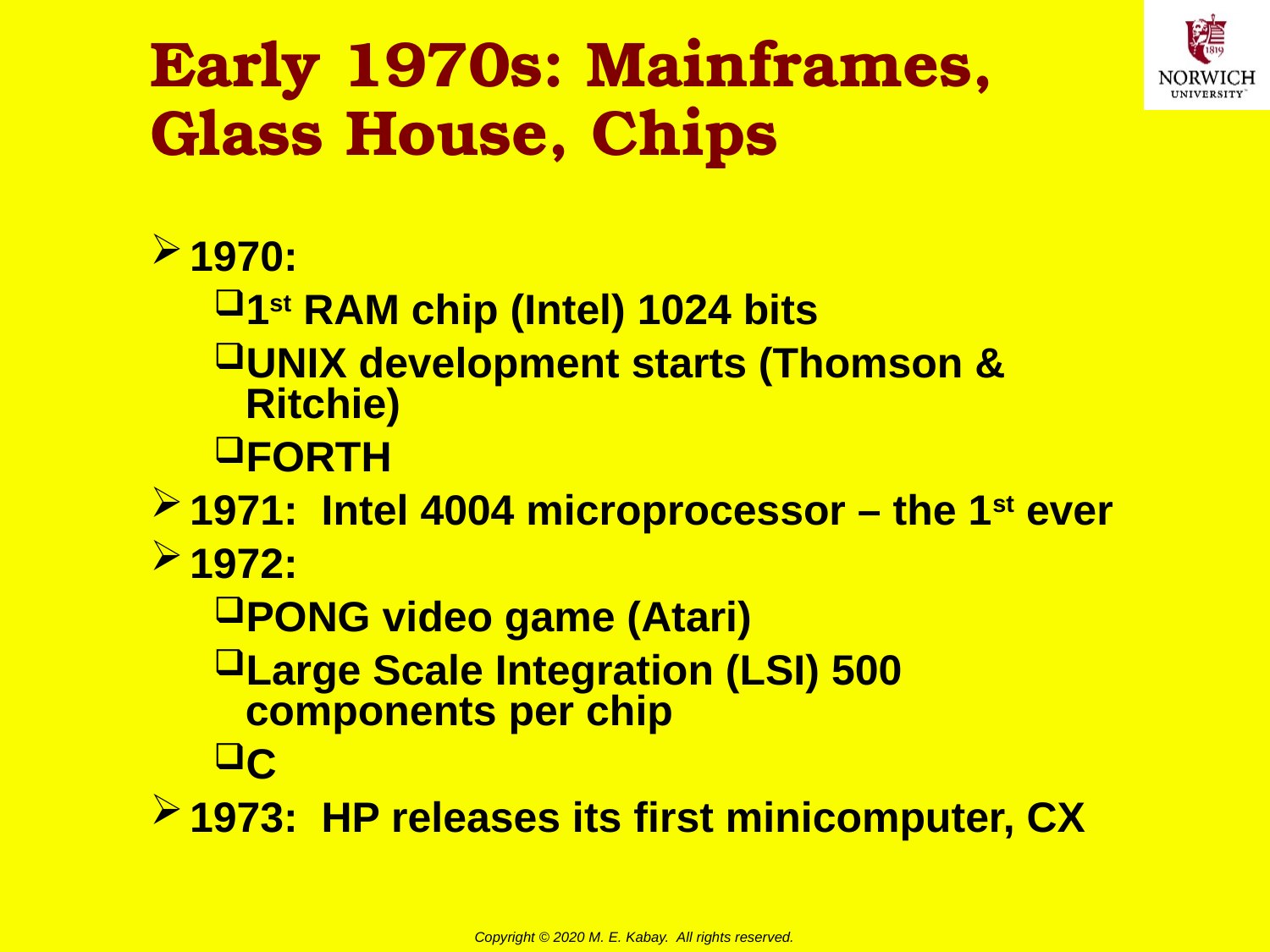

# Early 1970s: Mainframes, Glass House, Chips
1970:
1st RAM chip (Intel) 1024 bits
UNIX development starts (Thomson & Ritchie)
FORTH
1971:  Intel 4004 microprocessor – the 1st ever
1972:
PONG video game (Atari)
Large Scale Integration (LSI) 500 components per chip
C
1973:  HP releases its first minicomputer, CX